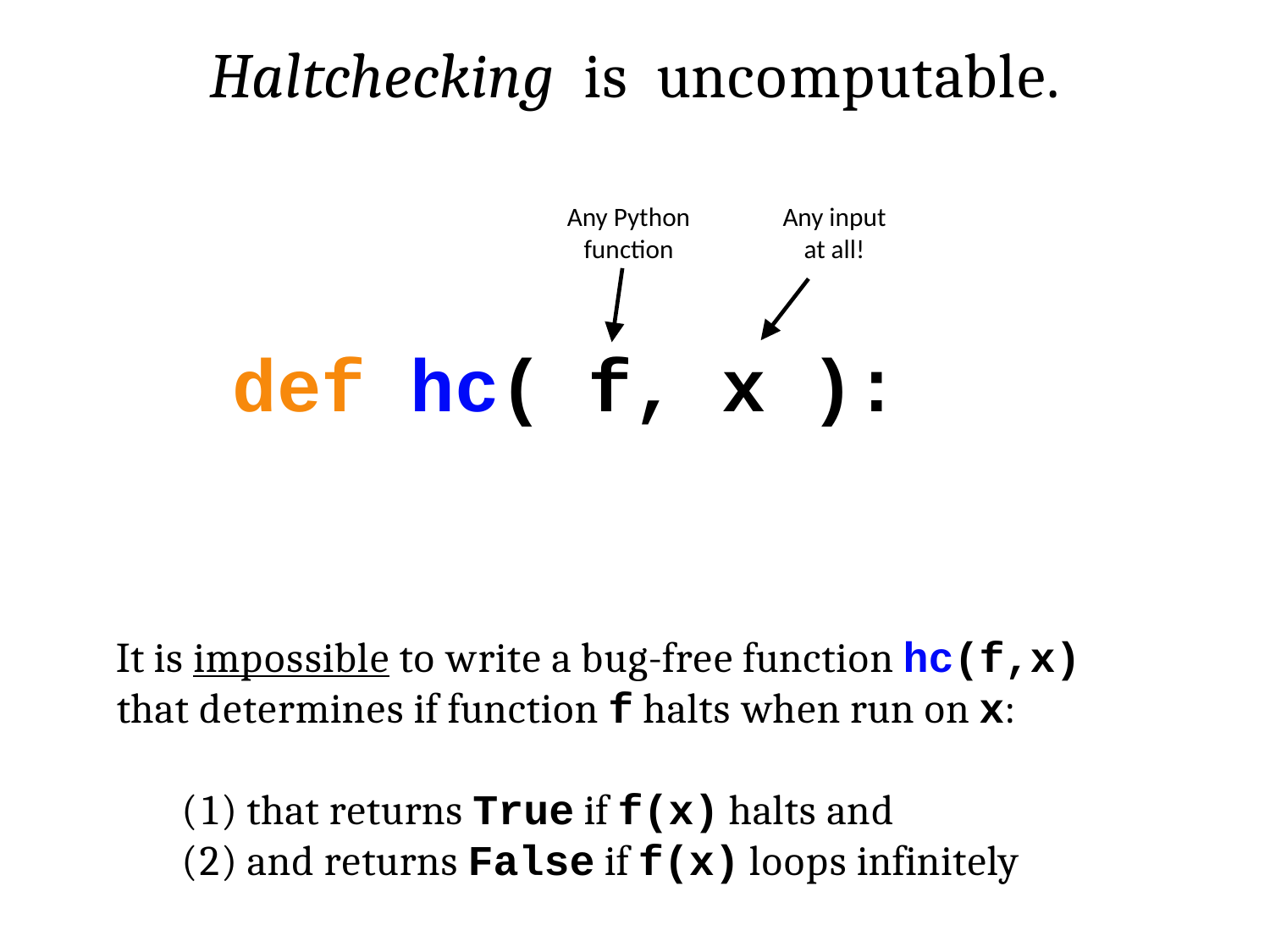

Haltchecking  is  uncomputable.
Any Python function
Any input at all!

def hc( f, x ):
It is impossible to write a bug-free function hc(f,x) that determines if function f halts when run on x:

       (1) that returns True if f(x) halts and
       (2) and returns False if f(x) loops infinitely